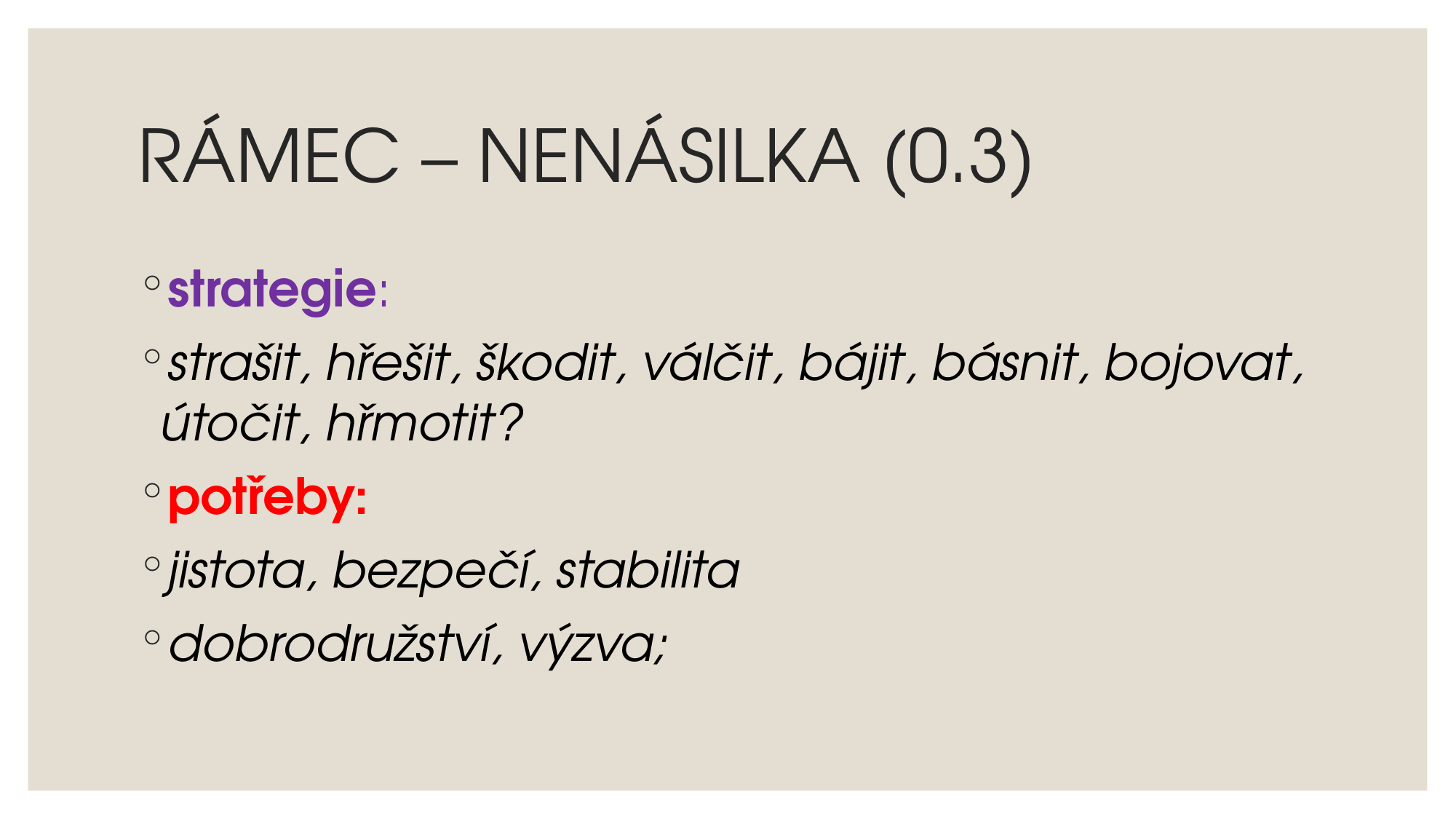

# RÁMEC – NENÁSILKA (0.3)
strategie:
strašit, hřešit, škodit, válčit, bájit, básnit, bojovat, útočit, hřmotit?
potřeby:
jistota, bezpečí, stabilita
dobrodružství, výzva;